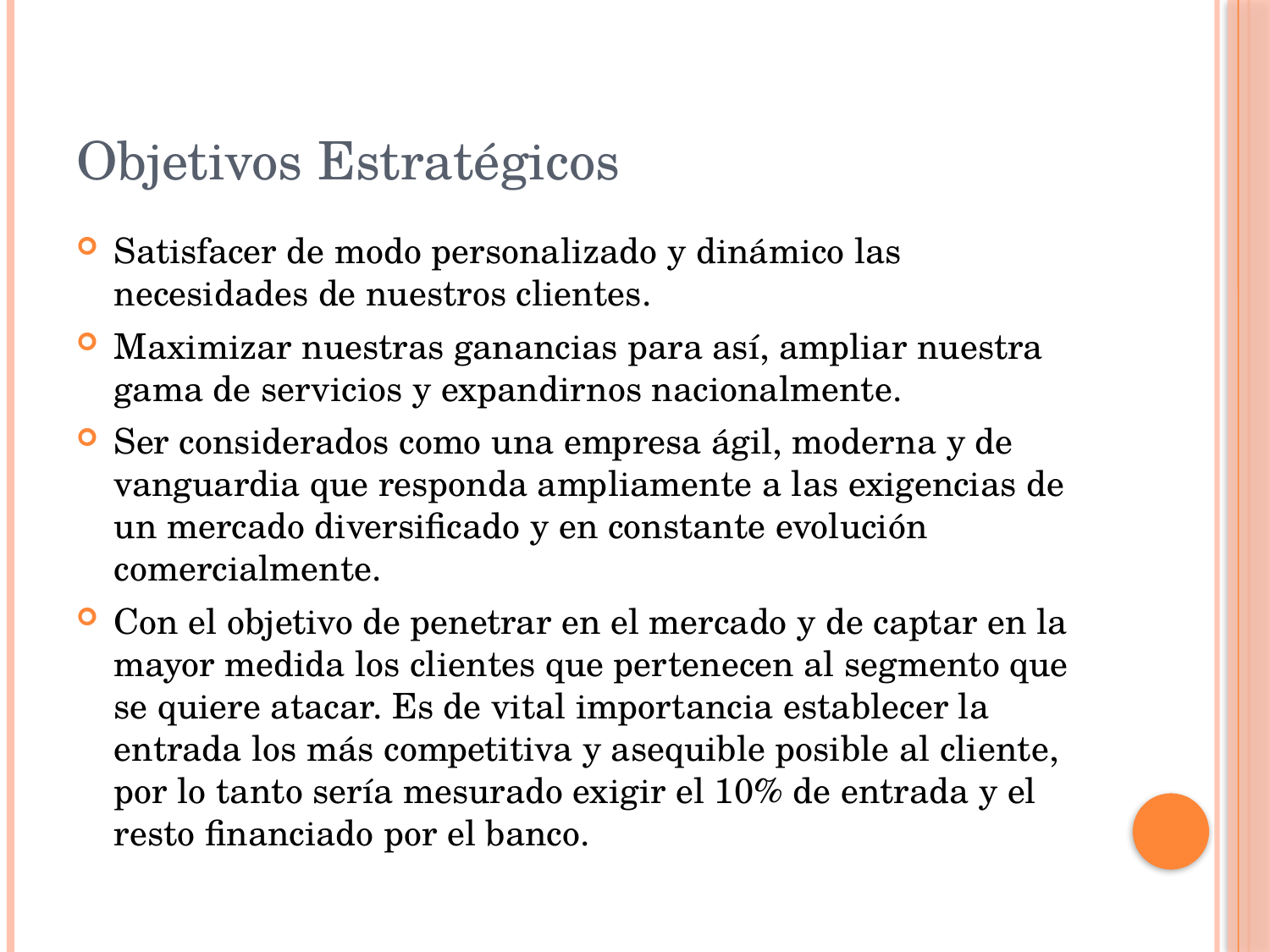

Objetivos Estratégicos
Satisfacer de modo personalizado y dinámico las necesidades de nuestros clientes.
Maximizar nuestras ganancias para así, ampliar nuestra gama de servicios y expandirnos nacionalmente.
Ser considerados como una empresa ágil, moderna y de vanguardia que responda ampliamente a las exigencias de un mercado diversificado y en constante evolución comercialmente.
Con el objetivo de penetrar en el mercado y de captar en la mayor medida los clientes que pertenecen al segmento que se quiere atacar. Es de vital importancia establecer la entrada los más competitiva y asequible posible al cliente, por lo tanto sería mesurado exigir el 10% de entrada y el resto financiado por el banco.